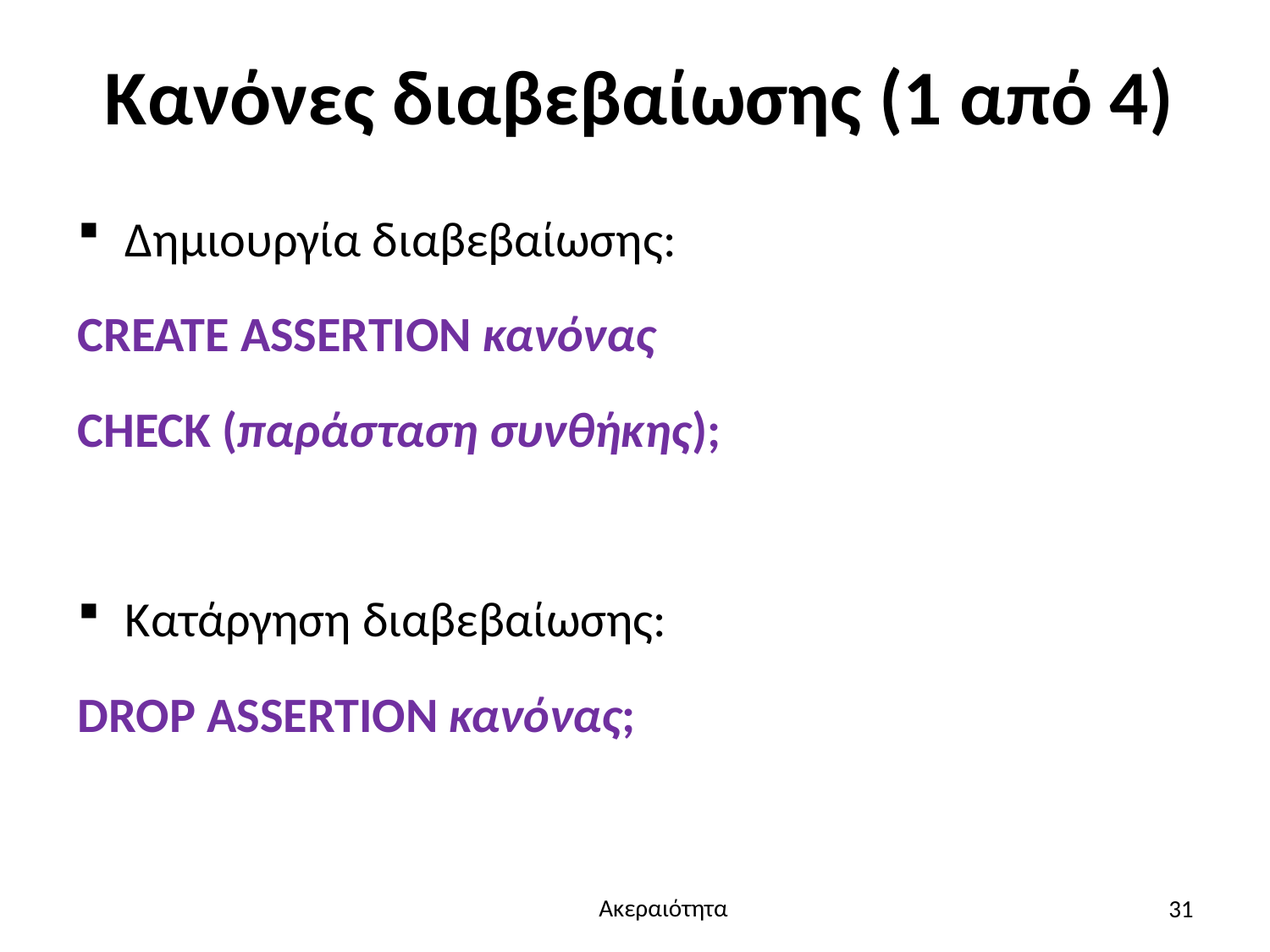

# Κανόνες διαβεβαίωσης (1 από 4)
Δημιουργία διαβεβαίωσης:
CREATE ASSERTION κανόνας
CHECK (παράσταση συνθήκης);

Κατάργηση διαβεβαίωσης:
DROP ASSERTION κανόνας;

31
Ακεραιότητα